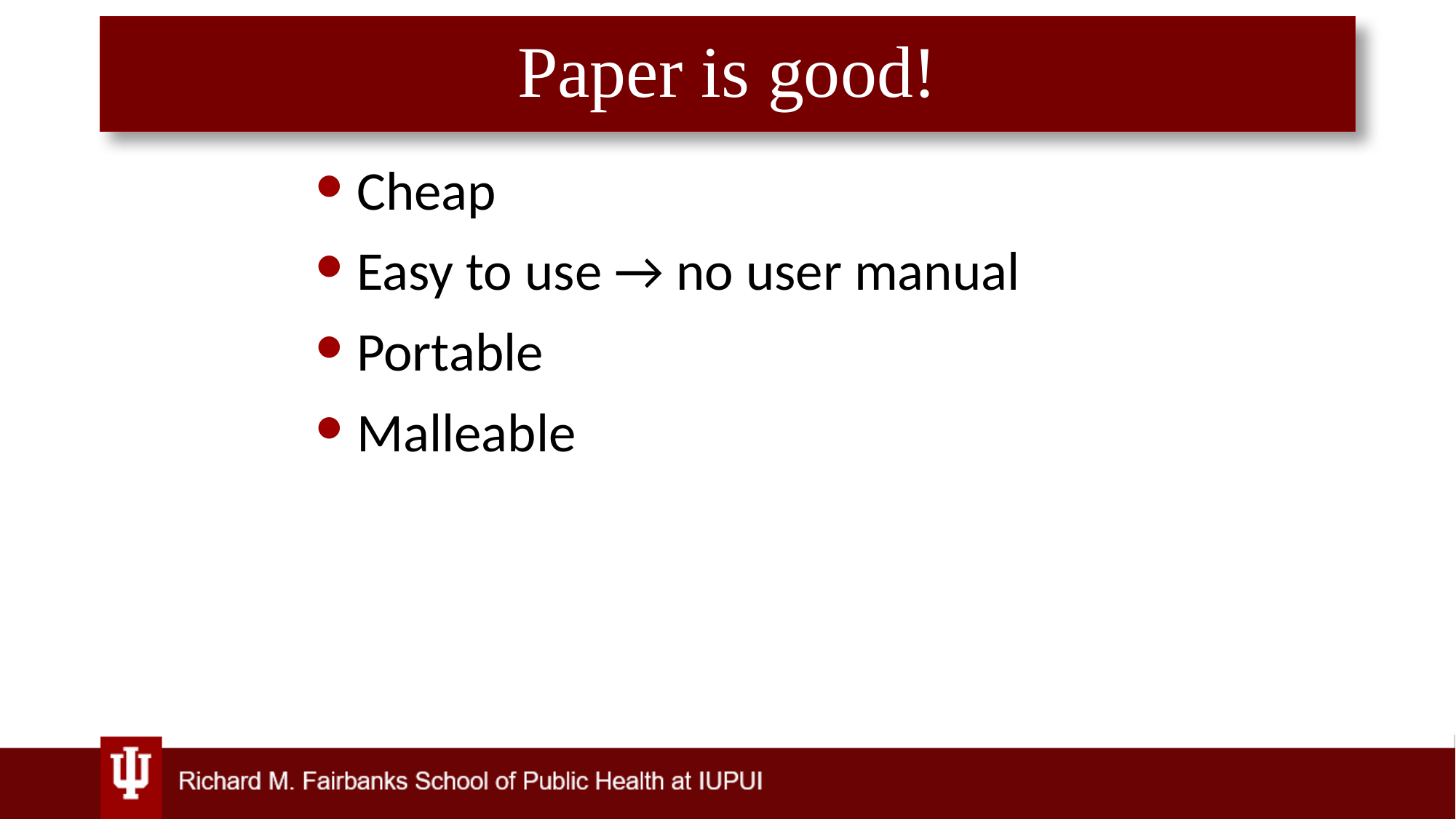

# Paper is good!
Cheap
Easy to use → no user manual
Portable
Malleable